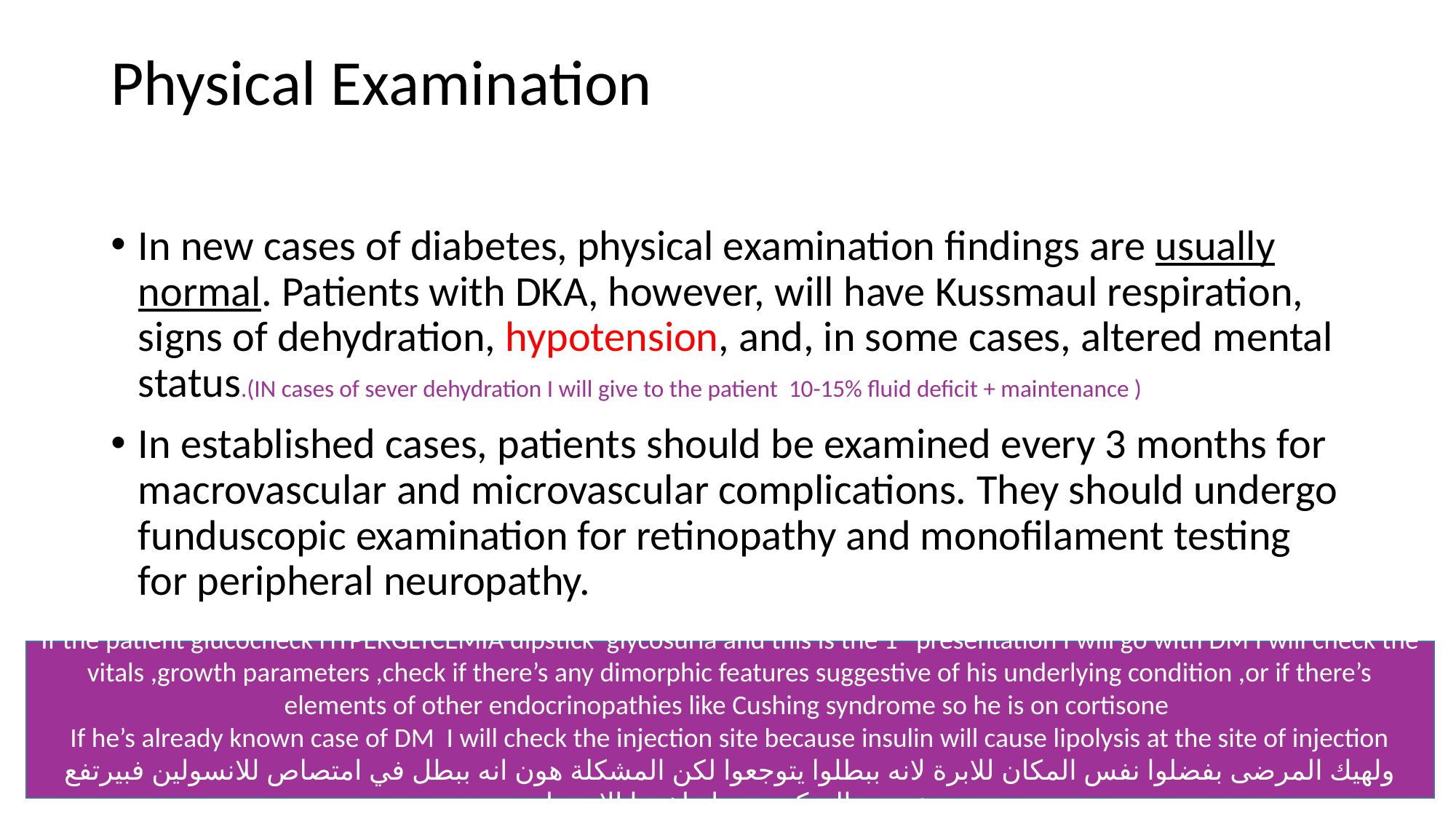

# Physical Examination
In new cases of diabetes, physical examination findings are usually normal. Patients with DKA, however, will have Kussmaul respiration, signs of dehydration, hypotension, and, in some cases, altered mental status.(IN cases of sever dehydration I will give to the patient  10-15% fluid deficit + maintenance )
In established cases, patients should be examined every 3 months for macrovascular and microvascular complications. They should undergo funduscopic examination for retinopathy and monofilament testing for peripheral neuropathy.

If the patient glucocheck HYPERGLYCEMIA dipstick  glycosuria and this is the 1st presentation I will go with DM I will check the vitals ,growth parameters ,check if there’s any dimorphic features suggestive of his underlying condition ,or if there’s elements of other endocrinopathies like Cushing syndrome so he is on cortisone
If he’s already known case of DM  I will check the injection site because insulin will cause lipolysis at the site of injection ولهيك المرضى بفضلوا نفس المكان للابرة لانه ببطلوا يتوجعوا لكن المشكلة هون انه ببطل في امتصاص للانسولين فبيرتفع عندهم السكر حتى لو اخدوا الانسولين